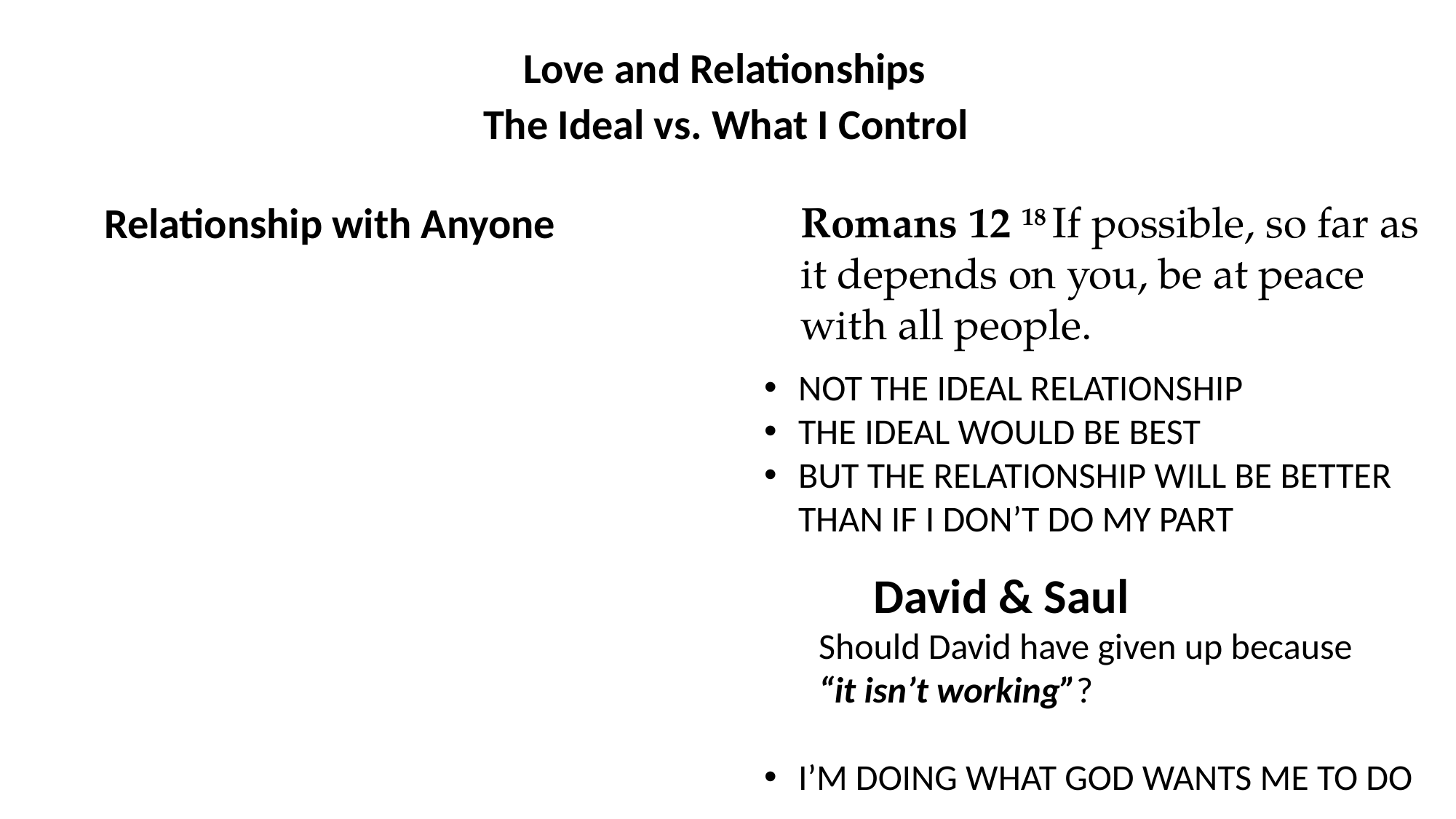

Love and Relationships
The Ideal vs. What I Control
Romans 12 18 If possible, so far as it depends on you, be at peace with all people.
Relationship with Anyone
NOT THE IDEAL RELATIONSHIP
THE IDEAL WOULD BE BEST
BUT THE RELATIONSHIP WILL BE BETTER THAN IF I DON’T DO MY PART

	David & Saul
Should David have given up because
“it isn’t working”?

I’M DOING WHAT GOD WANTS ME TO DO